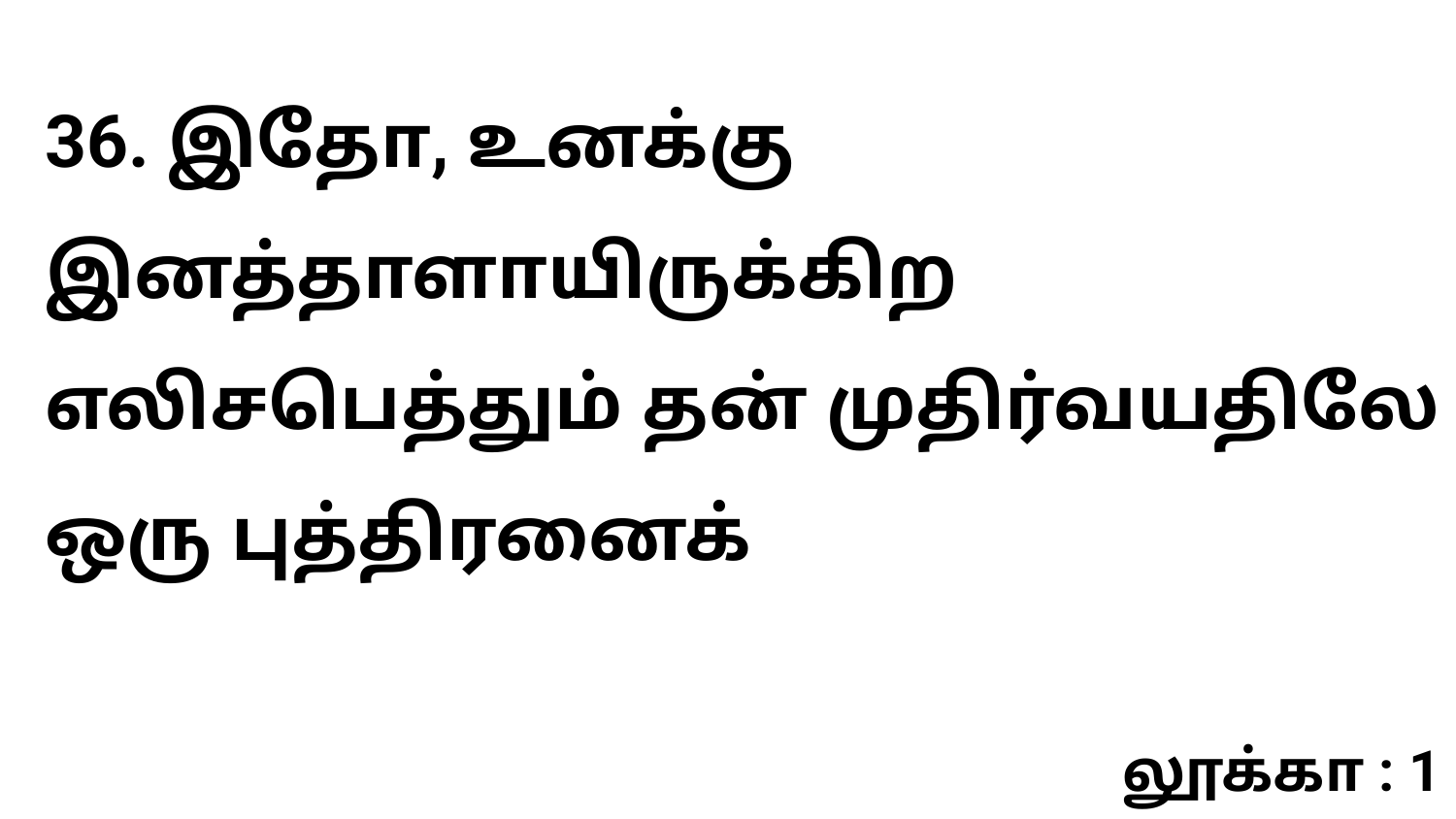

36. இதோ, உனக்கு இனத்தாளாயிருக்கிற எலிசபெத்தும் தன் முதிர்வயதிலே ஒரு புத்திரனைக்
லூக்கா : 1